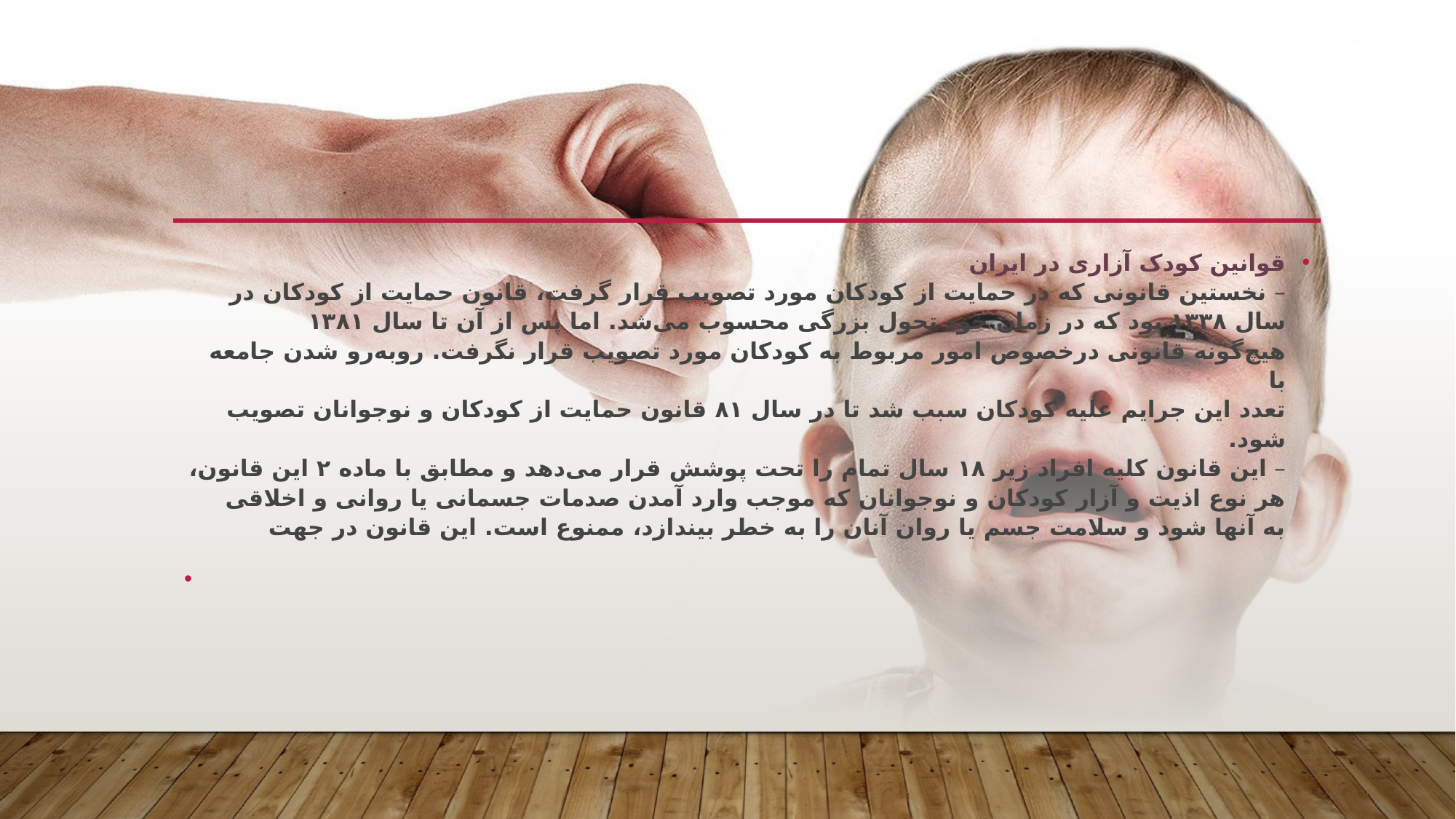

#
قوانین کودک آزاری در ایران
– نخستین قانونی که در حمایت از کودکان مورد تصویب قرار گرفت، قانون حمایت از کودکان در
سال ۱۳۳۸ بود که در زمان خود تحول بزرگی محسوب می‌شد. اما پس از آن تا سال ۱۳۸۱
هیچ‌گونه قانونی درخصوص امور مربوط به کودکان مورد تصویب قرار نگرفت. روبه‌رو شدن جامعه با
تعدد این جرایم علیه کودکان سبب شد تا در سال ۸۱ قانون حمایت از کودکان و نوجوانان تصویب
شود.
– این قانون کلیه‌ افراد زیر ۱۸ سال تمام را تحت پوشش قرار می‌دهد و مطابق با ماده‌‌ ۲ این قانون،
هر نوع اذیت و آزار کودکان و نوجوانان که موجب وارد آمدن صدمات جسمانی یا روانی و اخلاقی
به آنها شود و سلامت جسم یا روان آنان را به خطر بیندازد، ممنوع است. این قانون در جهت